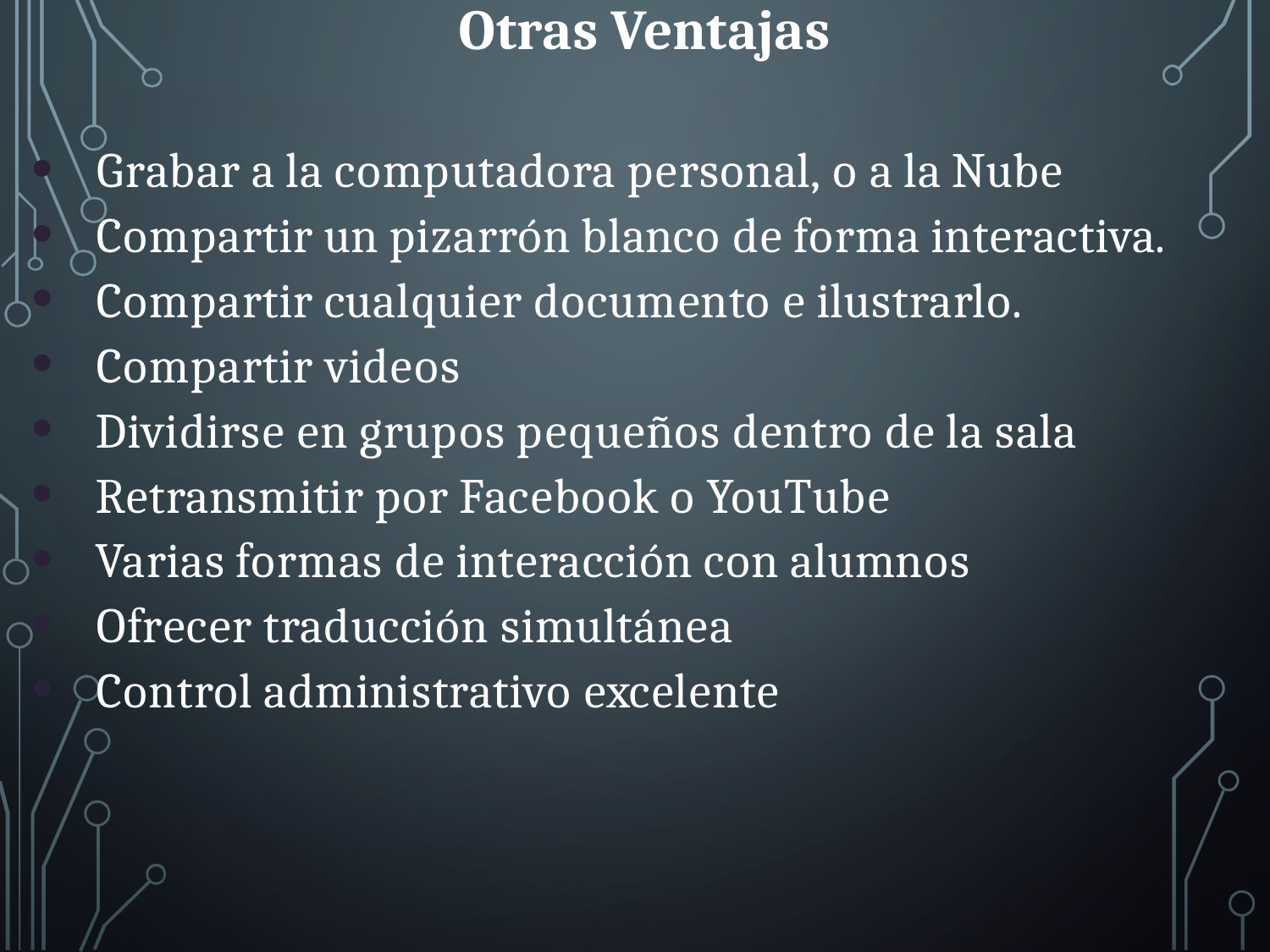

Otras Ventajas

Grabar a la computadora personal, o a la Nube
Compartir un pizarrón blanco de forma interactiva.
Compartir cualquier documento e ilustrarlo.
Compartir videos
Dividirse en grupos pequeños dentro de la sala
Retransmitir por Facebook o YouTube
Varias formas de interacción con alumnos
Ofrecer traducción simultánea
Control administrativo excelente